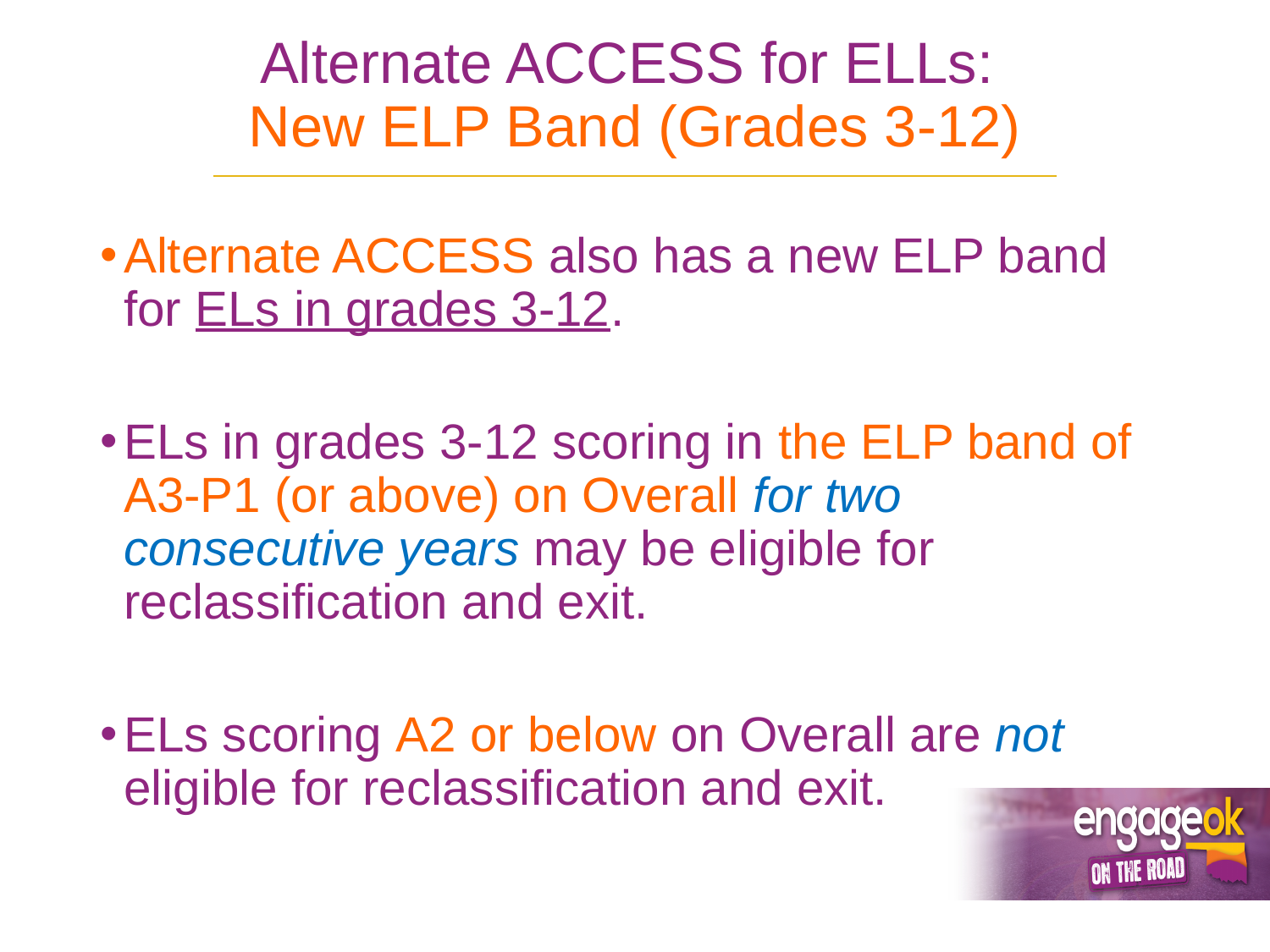

# Alternate ACCESS for ELLs: New ELP Band (Grades 3-12)
Alternate ACCESS also has a new ELP band for ELs in grades 3-12.

ELs in grades 3-12 scoring in the ELP band of A3-P1 (or above) on Overall for two consecutive years may be eligible for reclassification and exit.

ELs scoring A2 or below on Overall are not eligible for reclassification and exit.